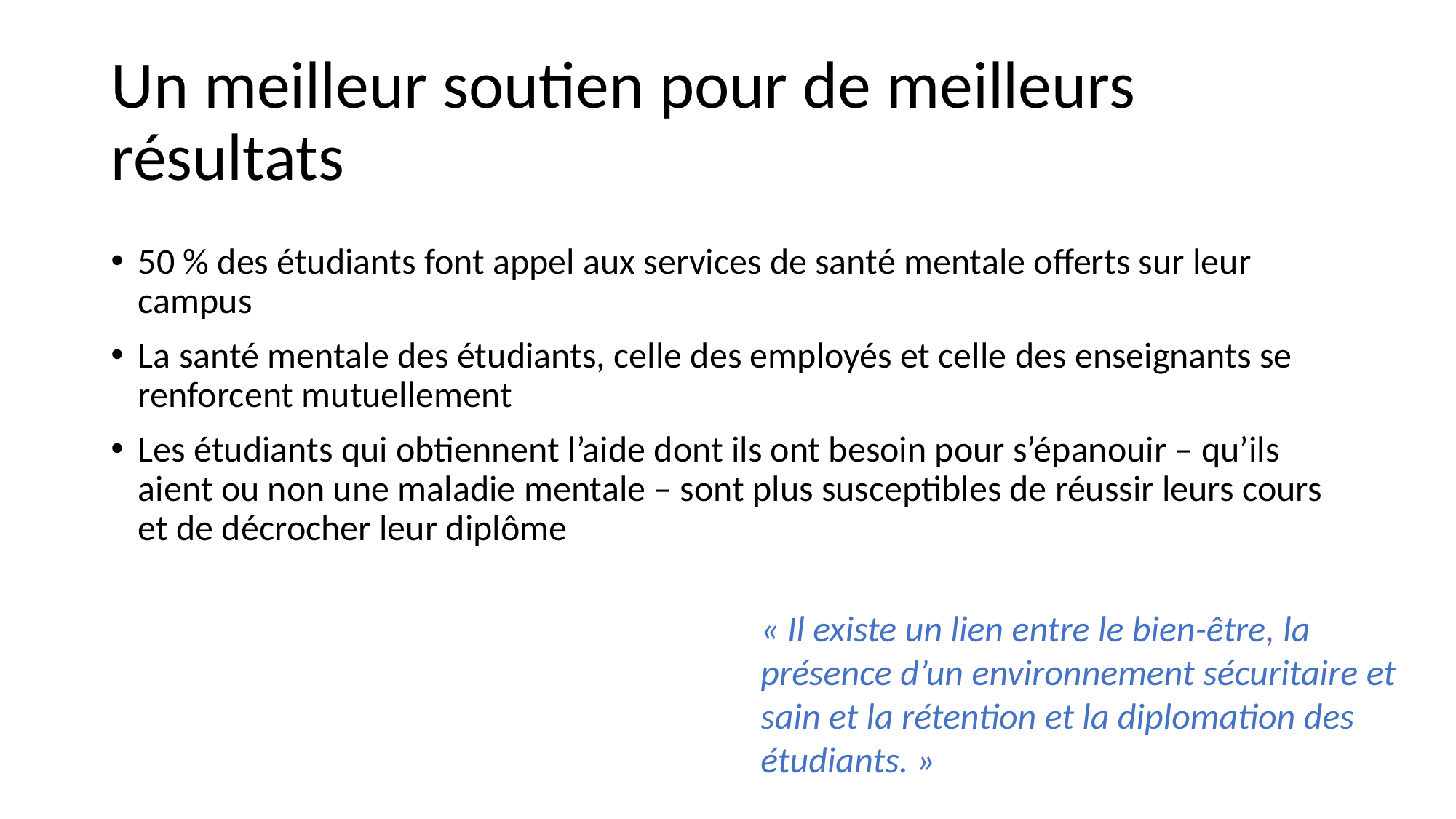

# Un meilleur soutien pour de meilleurs résultats
50 % des étudiants font appel aux services de santé mentale offerts sur leur campus
La santé mentale des étudiants, celle des employés et celle des enseignants se renforcent mutuellement
Les étudiants qui obtiennent l’aide dont ils ont besoin pour s’épanouir – qu’ils aient ou non une maladie mentale – sont plus susceptibles de réussir leurs cours et de décrocher leur diplôme
« Il existe un lien entre le bien-être, la présence d’un environnement sécuritaire et sain et la rétention et la diplomation des étudiants. »